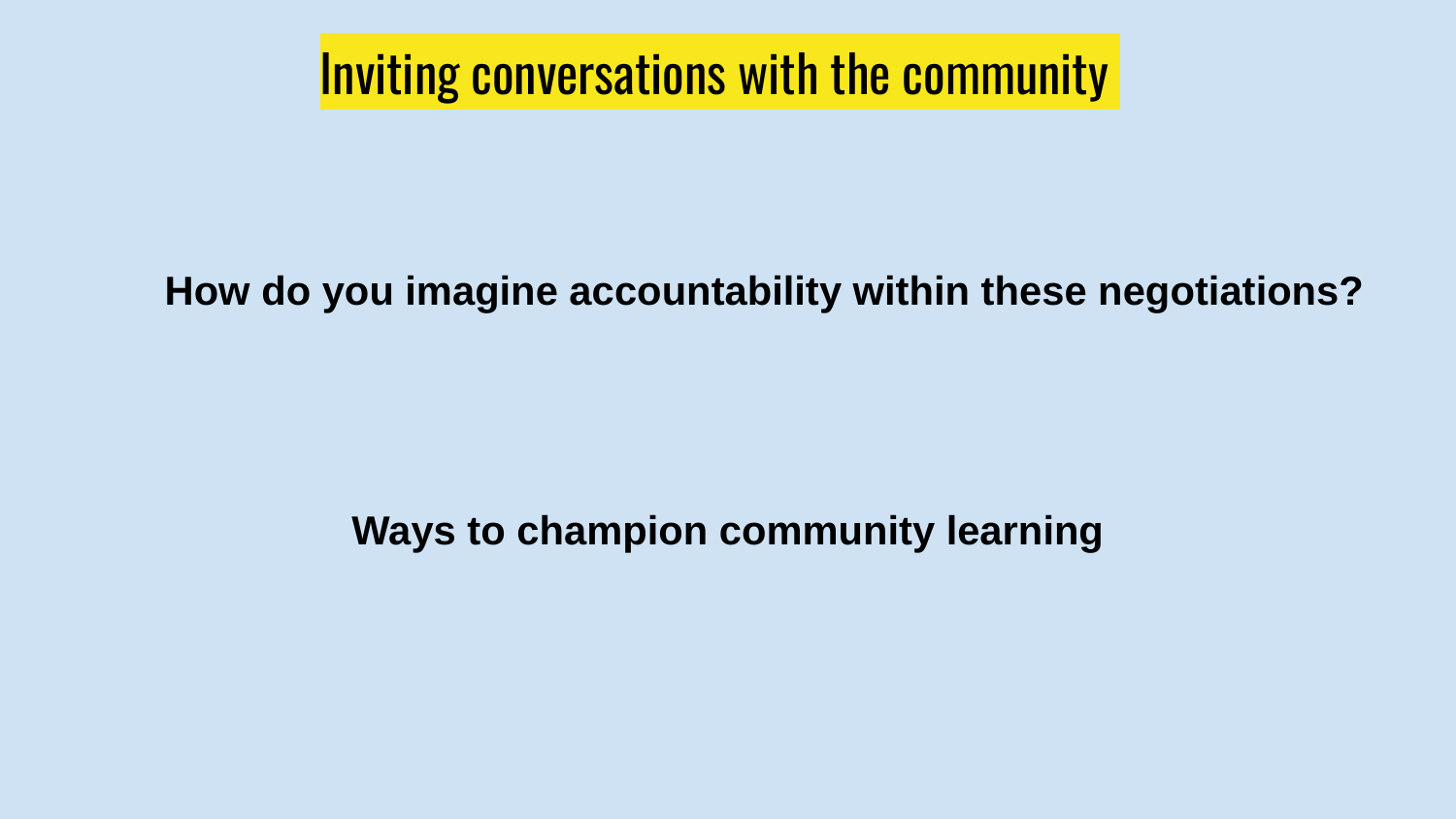

# Inviting conversations with the community

How do you imagine accountability within these negotiations?

Ways to champion community learning